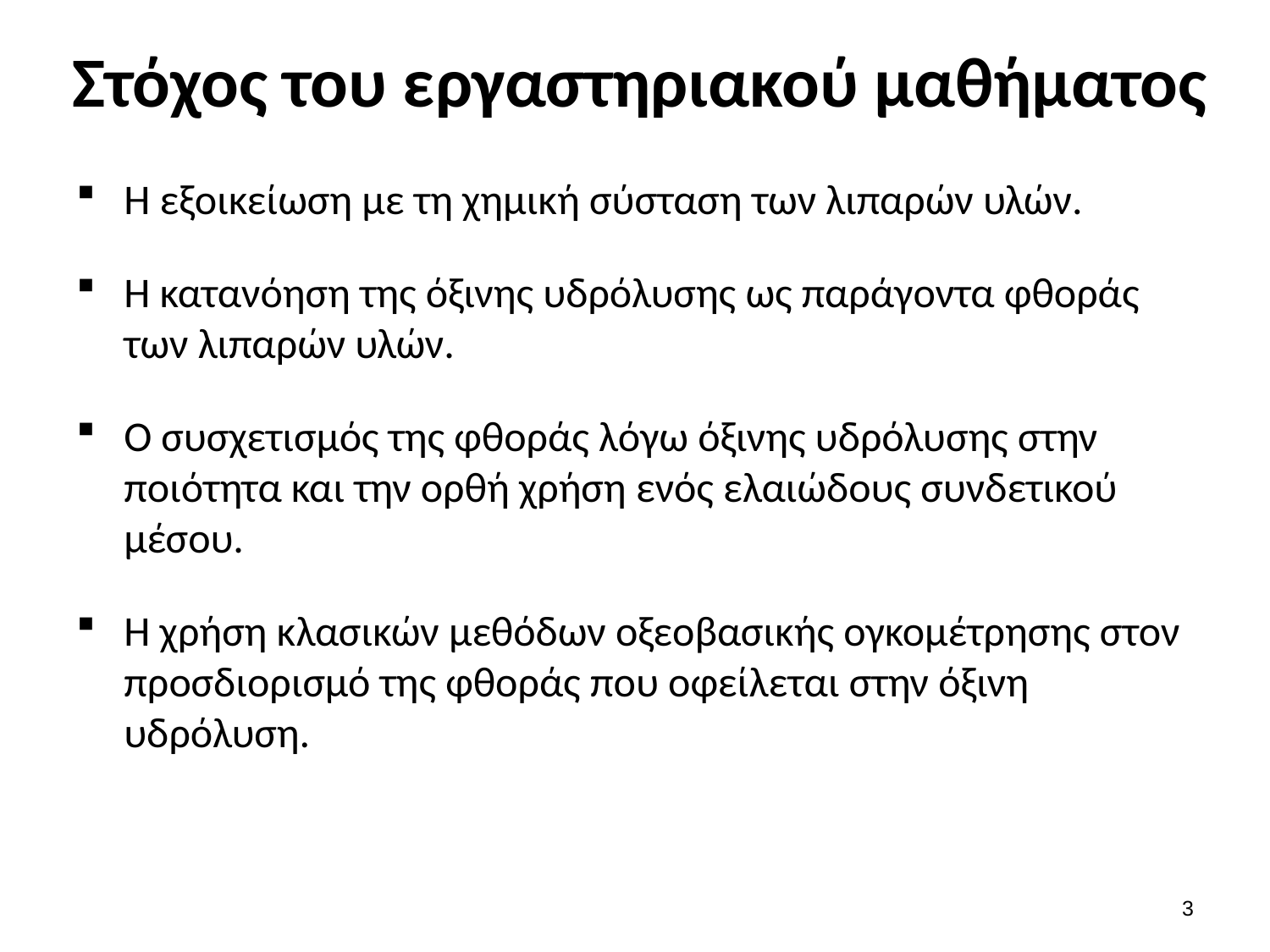

# Στόχος του εργαστηριακού μαθήματος
Η εξοικείωση με τη χημική σύσταση των λιπαρών υλών.
Η κατανόηση της όξινης υδρόλυσης ως παράγοντα φθοράς των λιπαρών υλών.
Ο συσχετισμός της φθοράς λόγω όξινης υδρόλυσης στην ποιότητα και την ορθή χρήση ενός ελαιώδους συνδετικού μέσου.
Η χρήση κλασικών μεθόδων οξεοβασικής ογκομέτρησης στον προσδιορισμό της φθοράς που οφείλεται στην όξινη υδρόλυση.

3